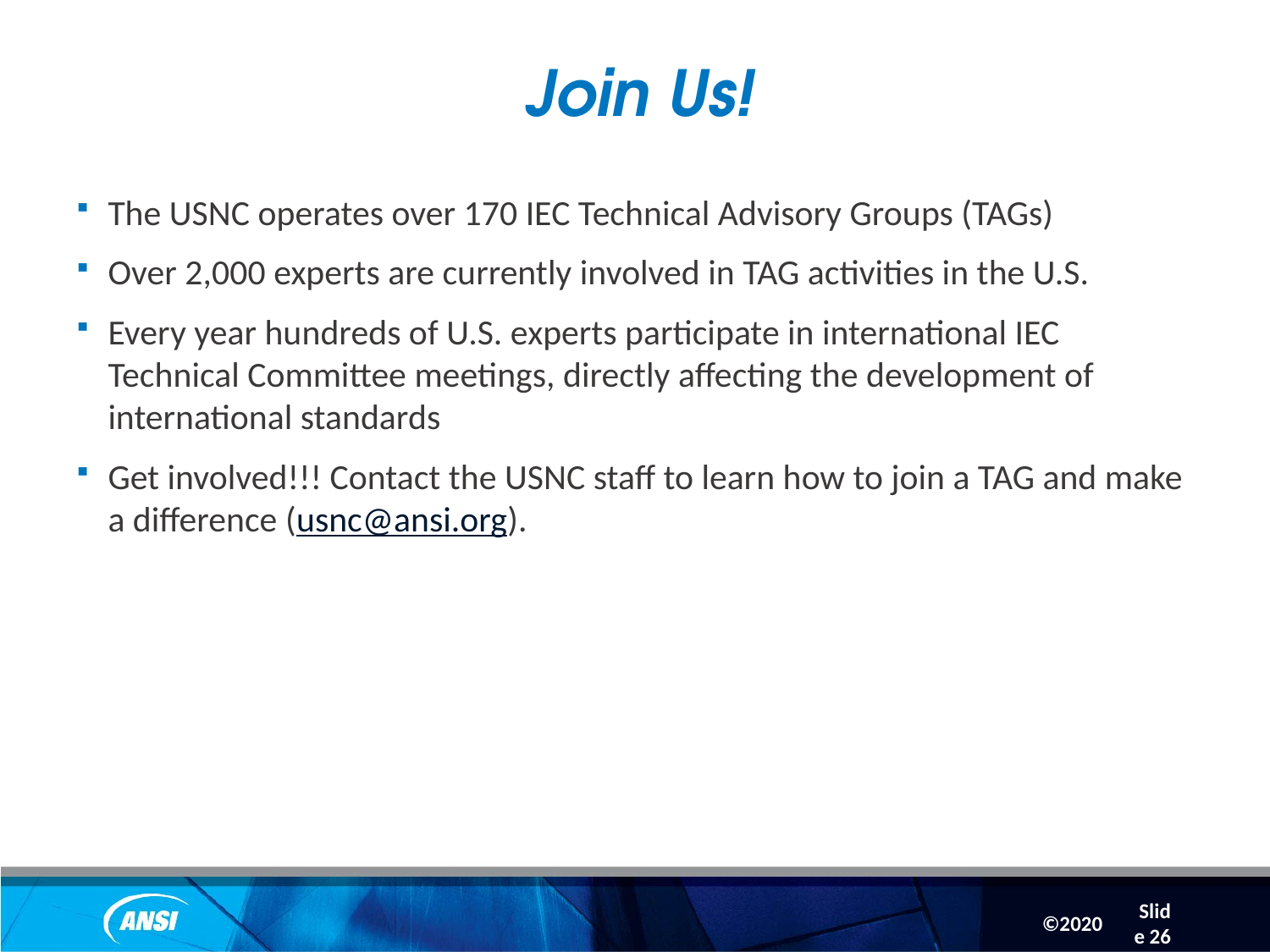

Slide 26
# Join Us!
The USNC operates over 170 IEC Technical Advisory Groups (TAGs)
Over 2,000 experts are currently involved in TAG activities in the U.S.
Every year hundreds of U.S. experts participate in international IEC Technical Committee meetings, directly affecting the development of international standards
Get involved!!! Contact the USNC staff to learn how to join a TAG and make a difference (usnc@ansi.org).